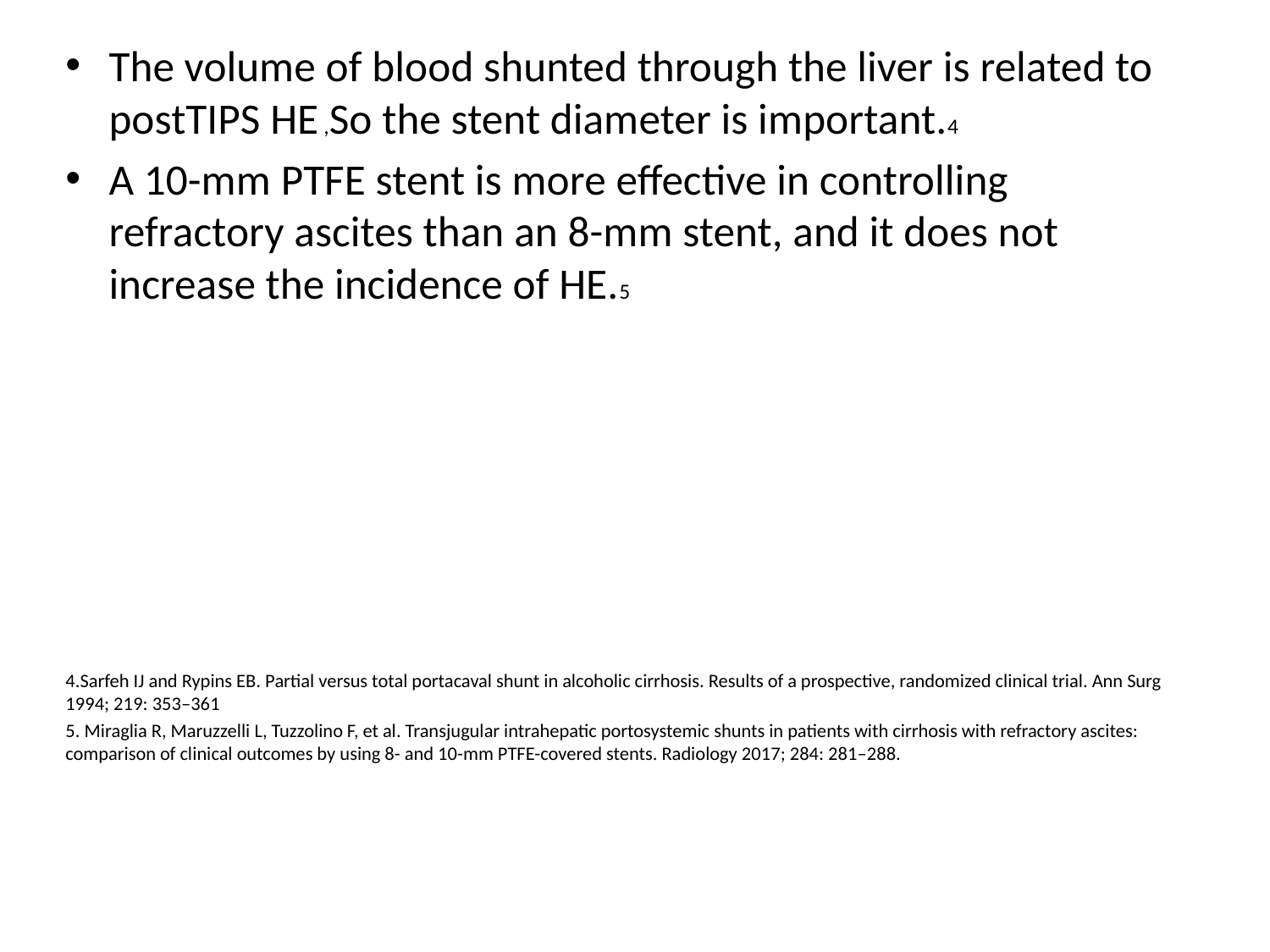

The volume of blood shunted through the liver is related to postTIPS HE ,So the stent diameter is important.4
A 10-mm PTFE stent is more effective in controlling refractory ascites than an 8-mm stent, and it does not increase the incidence of HE.5

4.Sarfeh IJ and Rypins EB. Partial versus total portacaval shunt in alcoholic cirrhosis. Results of a prospective, randomized clinical trial. Ann Surg 1994; 219: 353–361
5. Miraglia R, Maruzzelli L, Tuzzolino F, et al. Transjugular intrahepatic portosystemic shunts in patients with cirrhosis with refractory ascites: comparison of clinical outcomes by using 8- and 10-mm PTFE-covered stents. Radiology 2017; 284: 281–288.